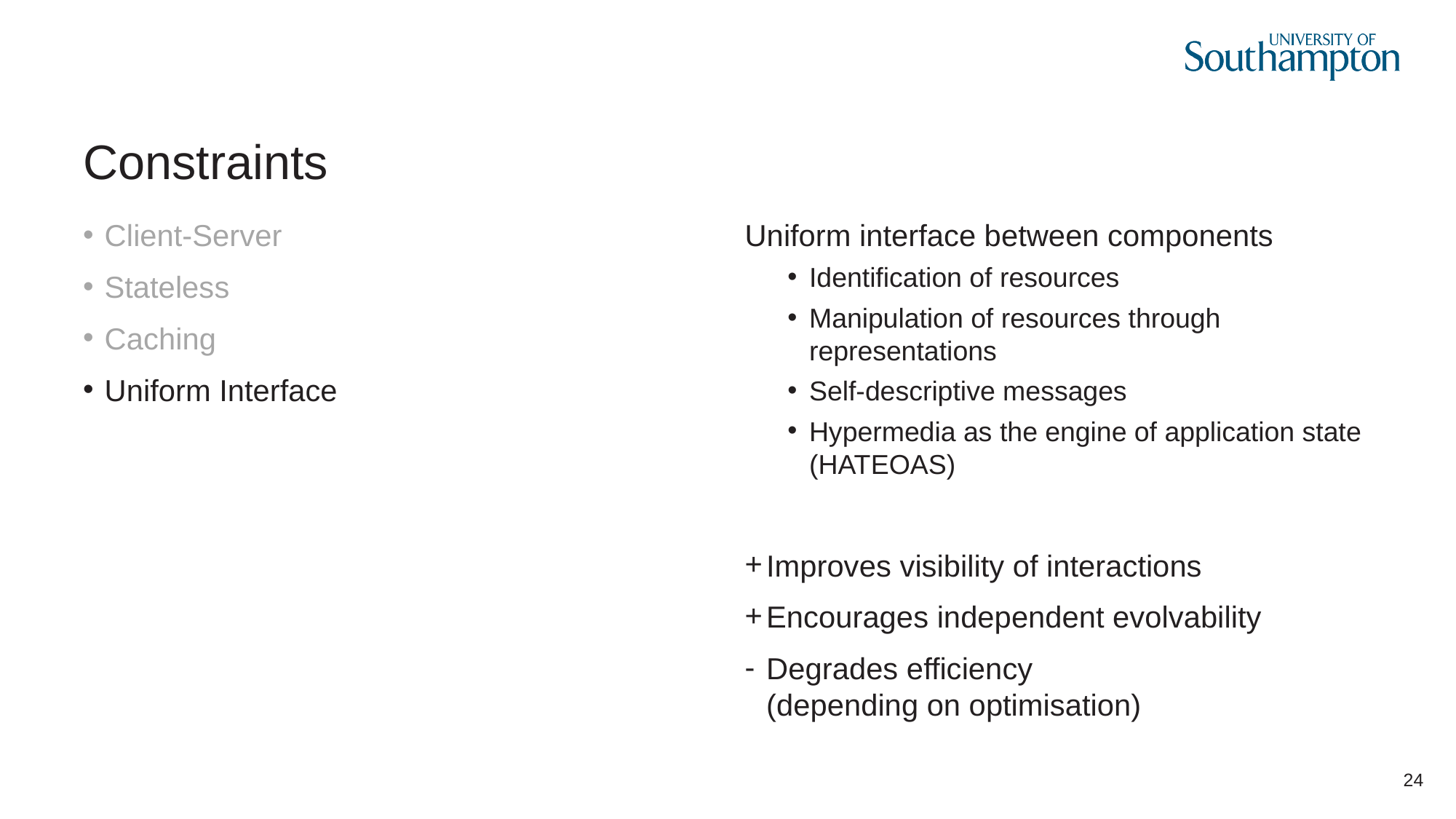

# Constraints
Client-Server
Stateless
Caching
Uniform Interface
Uniform interface between components
Identification of resources
Manipulation of resources through representations
Self-descriptive messages
Hypermedia as the engine of application state (HATEOAS)

Improves visibility of interactions
Encourages independent evolvability
Degrades efficiency
(depending on optimisation)